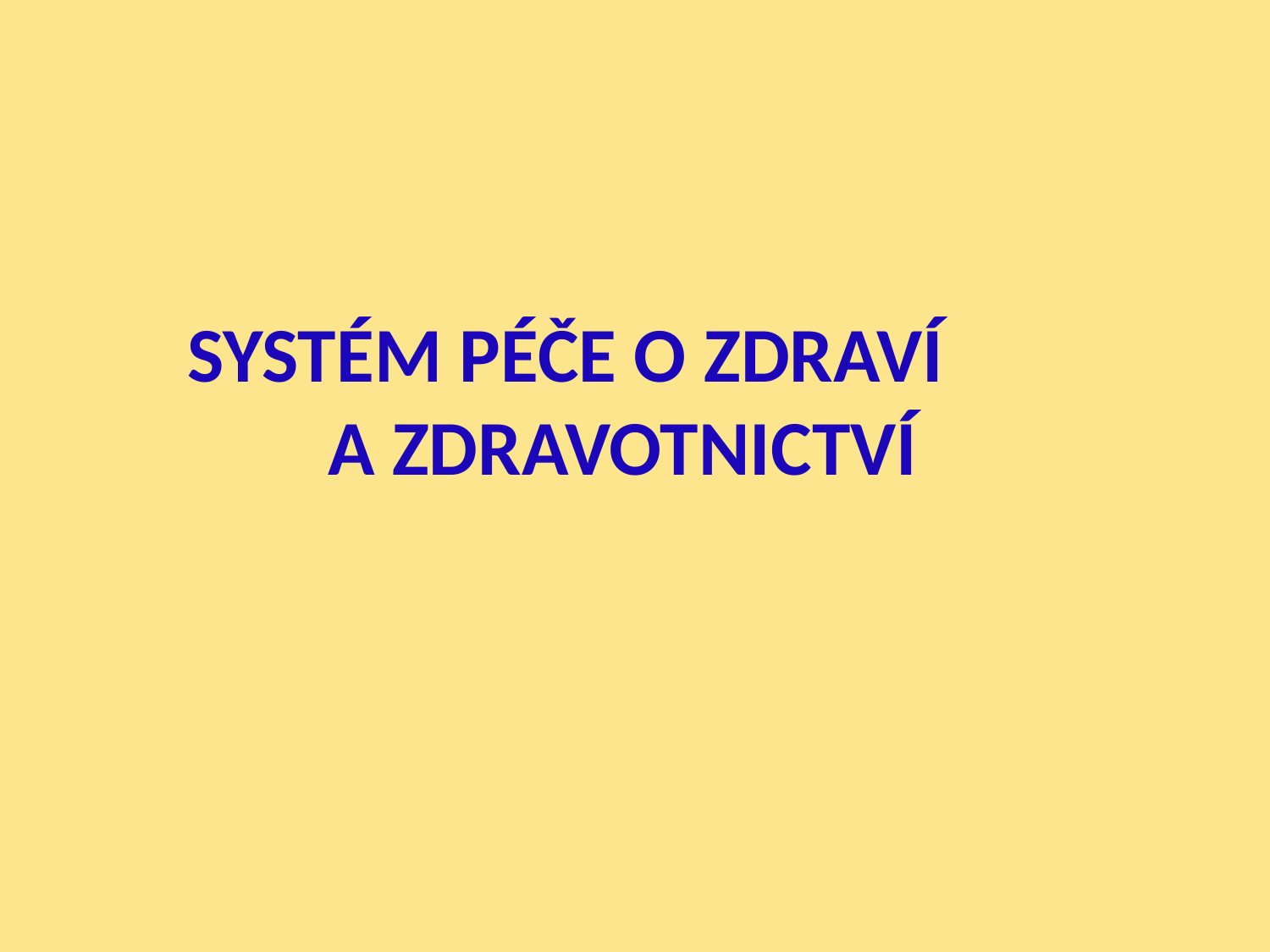

# SYSTÉM PÉČE O ZDRAVÍ               A ZDRAVOTNICTVÍ